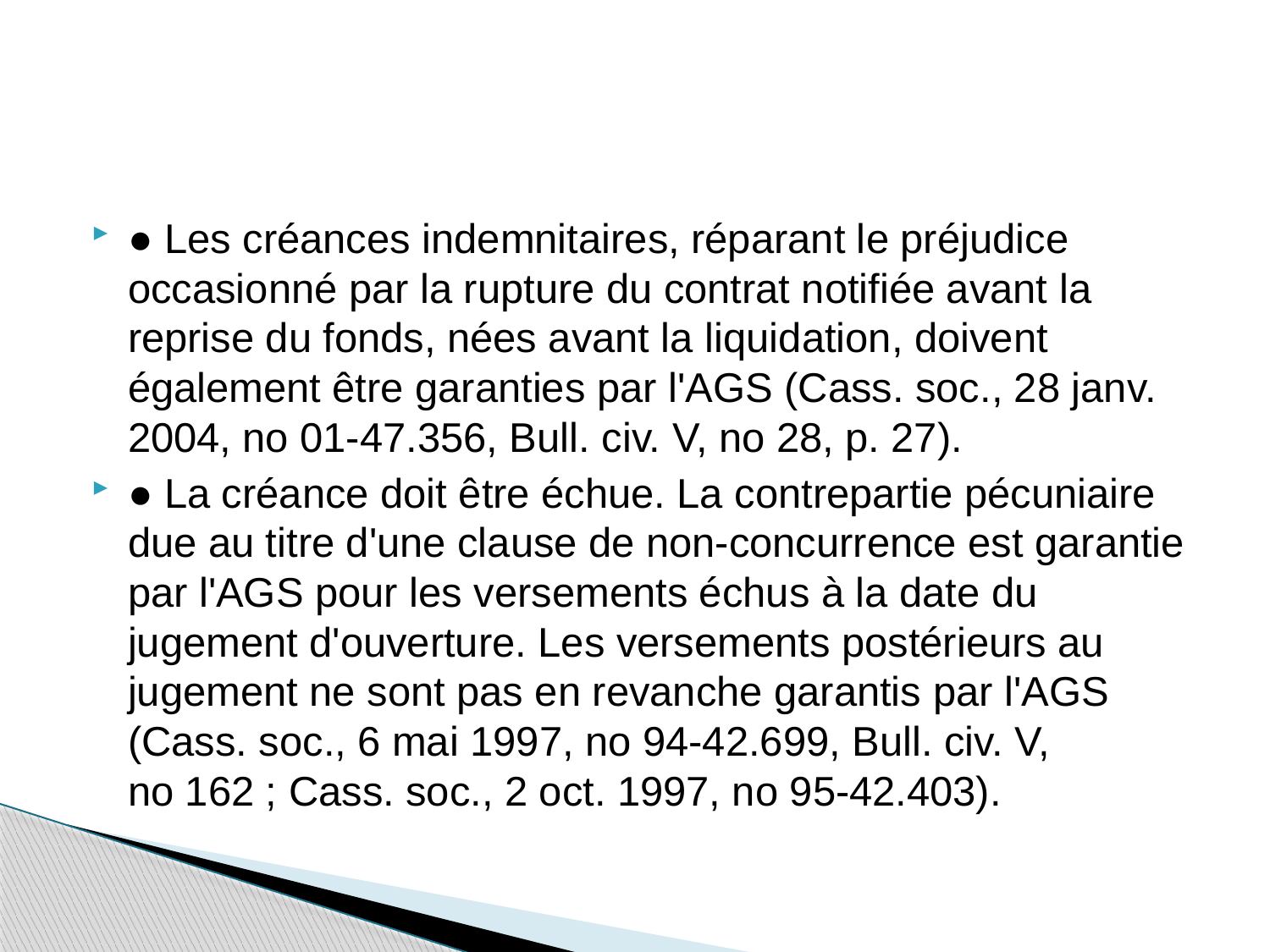

#
● Les créances indemnitaires, réparant le préjudice occasionné par la rupture du contrat notifiée avant la reprise du fonds, nées avant la liquidation, doivent également être garanties par l'AGS (Cass. soc., 28 janv. 2004, no 01-47.356, Bull. civ. V, no 28, p. 27).
● La créance doit être échue. La contrepartie pécuniaire due au titre d'une clause de non-concurrence est garantie par l'AGS pour les versements échus à la date du jugement d'ouverture. Les versements postérieurs au jugement ne sont pas en revanche garantis par l'AGS (Cass. soc., 6 mai 1997, no 94-42.699, Bull. civ. V, no 162 ; Cass. soc., 2 oct. 1997, no 95-42.403).